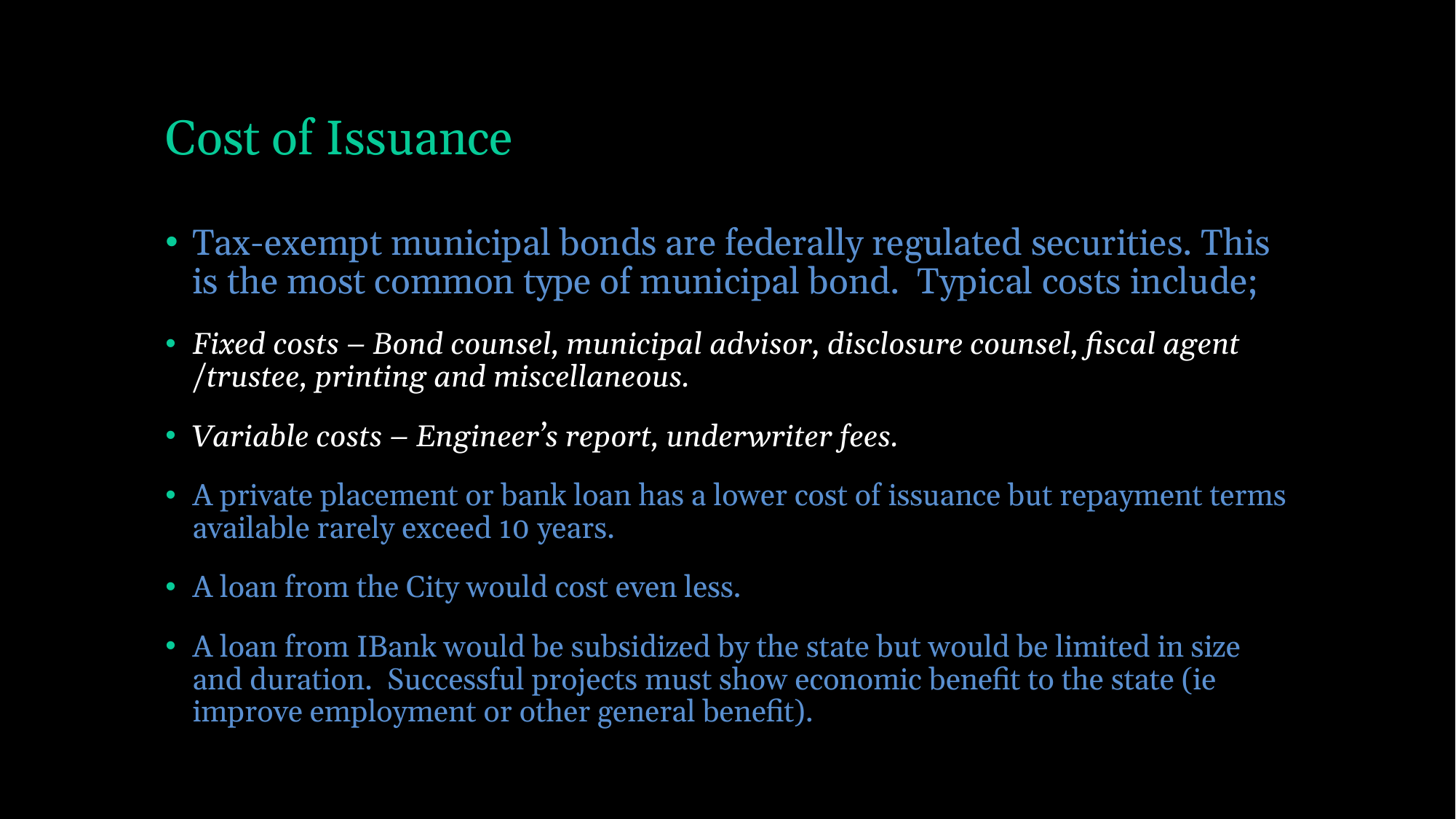

# Cost of Issuance
Tax-exempt municipal bonds are federally regulated securities. This is the most common type of municipal bond.  Typical costs include;
Fixed costs – Bond counsel, municipal advisor, disclosure counsel, fiscal agent /trustee, printing and miscellaneous.
Variable costs – Engineer’s report, underwriter fees.
A private placement or bank loan has a lower cost of issuance but repayment terms available rarely exceed 10 years.
A loan from the City would cost even less.
A loan from IBank would be subsidized by the state but would be limited in size and duration.  Successful projects must show economic benefit to the state (ie improve employment or other general benefit).